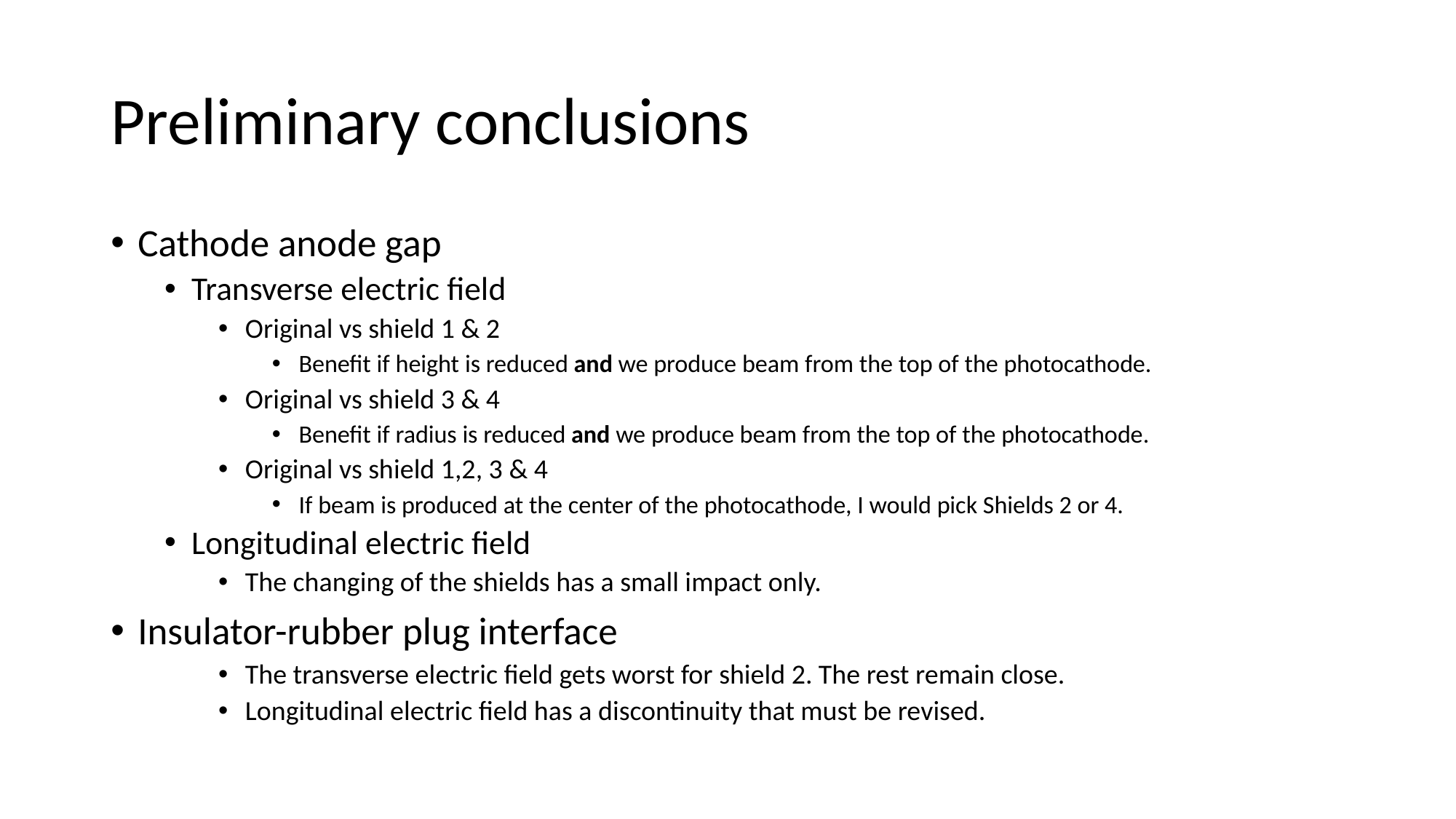

# Preliminary conclusions
Cathode anode gap
Transverse electric field
Original vs shield 1 & 2
Benefit if height is reduced and we produce beam from the top of the photocathode.
Original vs shield 3 & 4
Benefit if radius is reduced and we produce beam from the top of the photocathode.
Original vs shield 1,2, 3 & 4
If beam is produced at the center of the photocathode, I would pick Shields 2 or 4.
Longitudinal electric field
The changing of the shields has a small impact only.
Insulator-rubber plug interface
The transverse electric field gets worst for shield 2. The rest remain close.
Longitudinal electric field has a discontinuity that must be revised.